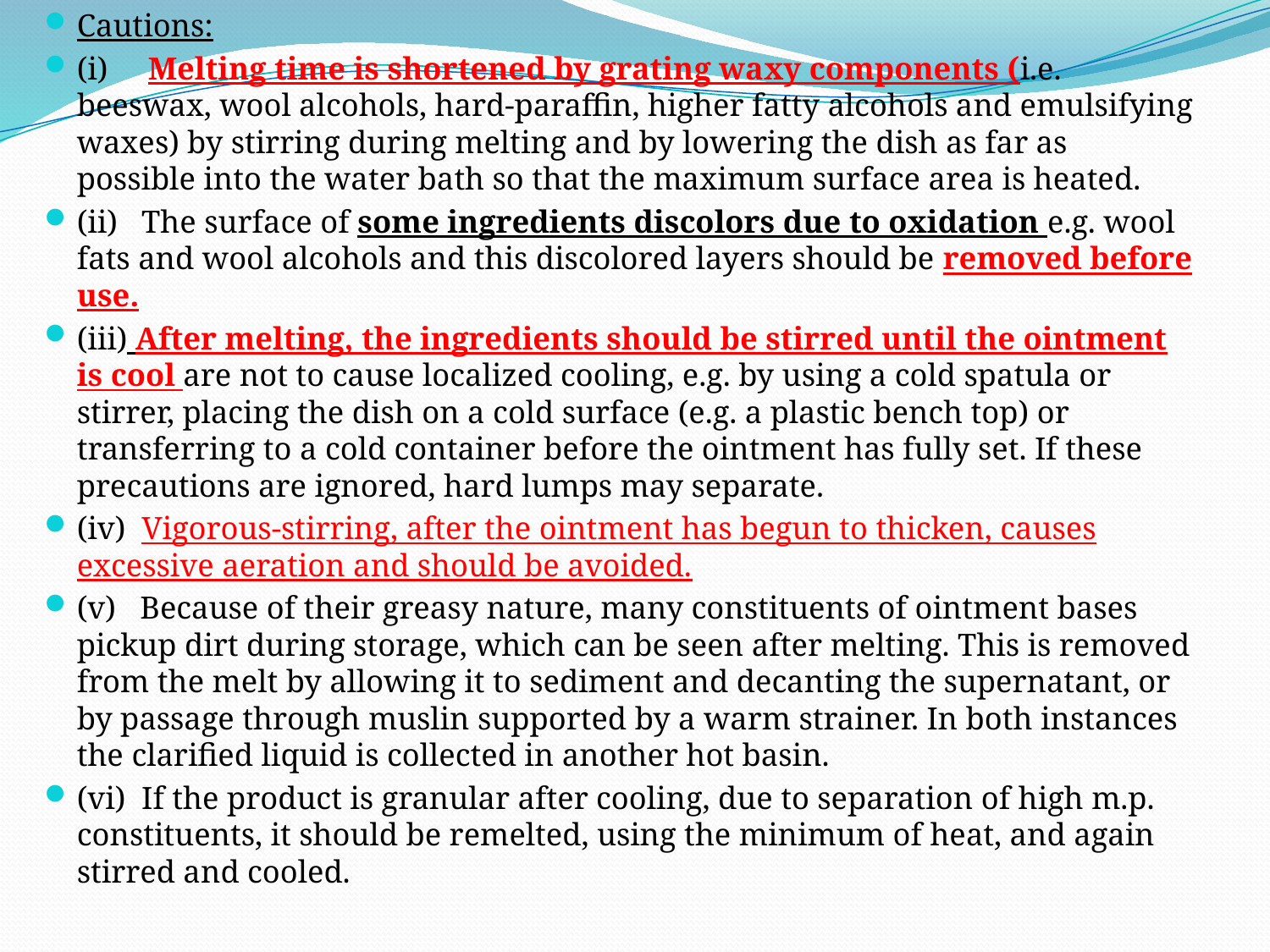

Cautions:
(i)     Melting time is shortened by grating waxy components (i.e. beeswax, wool alcohols, hard-paraffin, higher fatty alcohols and emulsifying waxes) by stirring during melting and by lowering the dish as far as possible into the water bath so that the maximum surface area is heated.
(ii)   The surface of some ingredients discolors due to oxidation e.g. wool fats and wool alcohols and this discolored layers should be removed before use.
(iii) After melting, the ingredients should be stirred until the ointment is cool are not to cause localized cooling, e.g. by using a cold spatula or stirrer, placing the dish on a cold surface (e.g. a plastic bench top) or transferring to a cold container before the ointment has fully set. If these precautions are ignored, hard lumps may separate.
(iv)  Vigorous-stirring, after the ointment has begun to thicken, causes excessive aeration and should be avoided.
(v)   Because of their greasy nature, many constituents of ointment bases pickup dirt during storage, which can be seen after melting. This is removed from the melt by allowing it to sediment and decanting the supernatant, or by passage through muslin supported by a warm strainer. In both instances the clarified liquid is collected in another hot basin.
(vi)  If the product is granular after cooling, due to separation of high m.p. constituents, it should be remelted, using the minimum of heat, and again stirred and cooled.

#